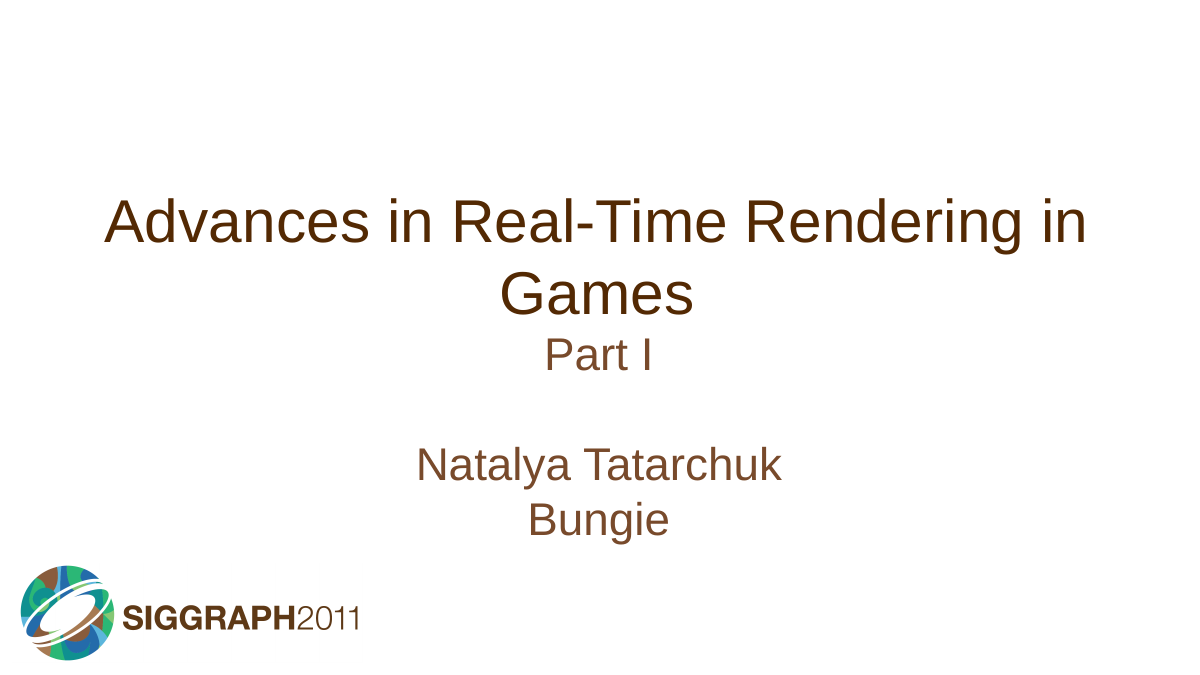

Advances in Real-Time Rendering in Games
Part I
Natalya Tatarchuk
Bungie